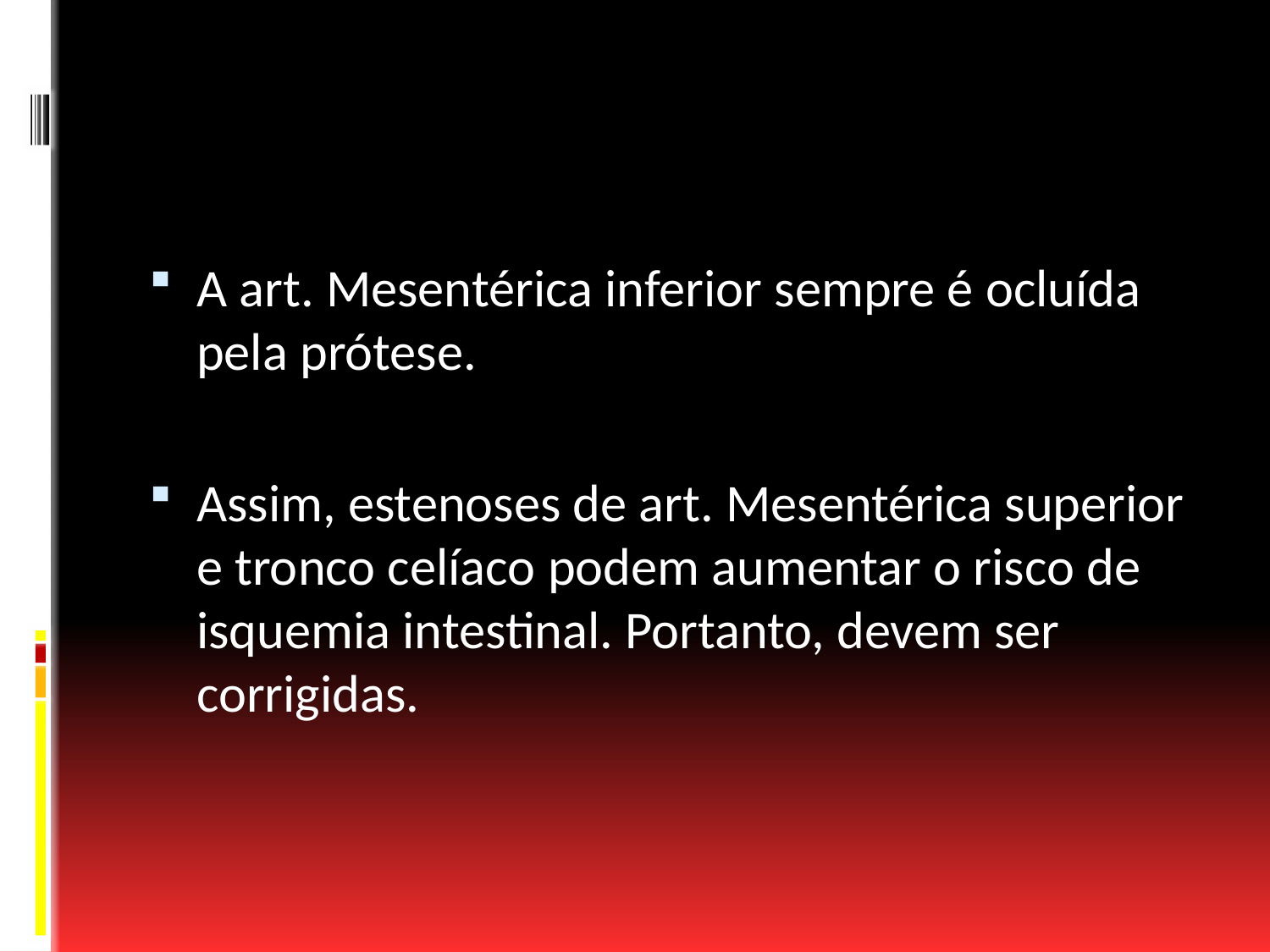

#
A art. Mesentérica inferior sempre é ocluída pela prótese.

Assim, estenoses de art. Mesentérica superior e tronco celíaco podem aumentar o risco de isquemia intestinal. Portanto, devem ser corrigidas.